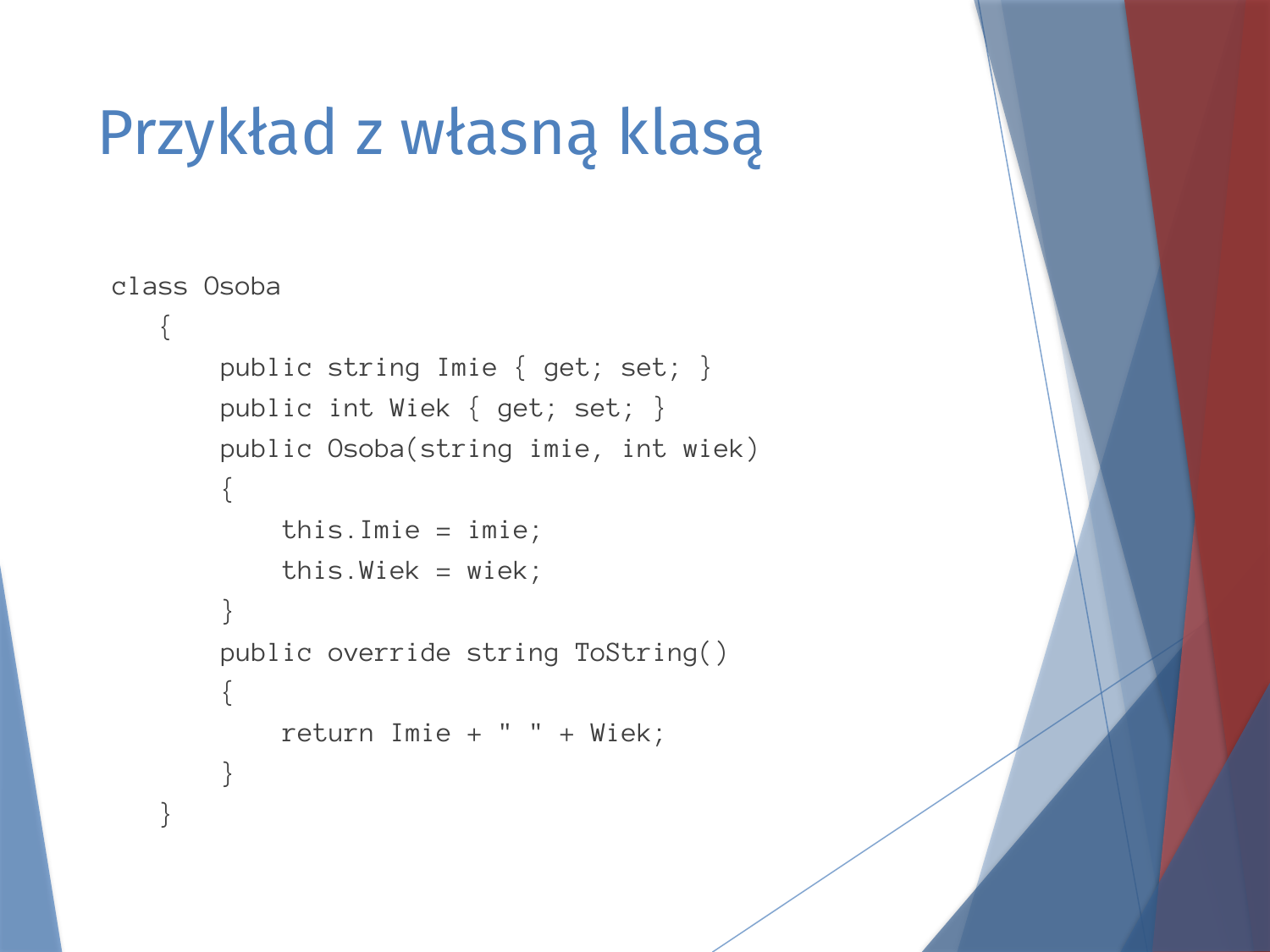

# Przykład z własną klasą
 class Osoba
    {
        public string Imie { get; set; }
        public int Wiek { get; set; }
        public Osoba(string imie, int wiek)
        {
            this.Imie = imie;
            this.Wiek = wiek;
        }
        public override string ToString()
        {
            return Imie + " " + Wiek;
        }
    }